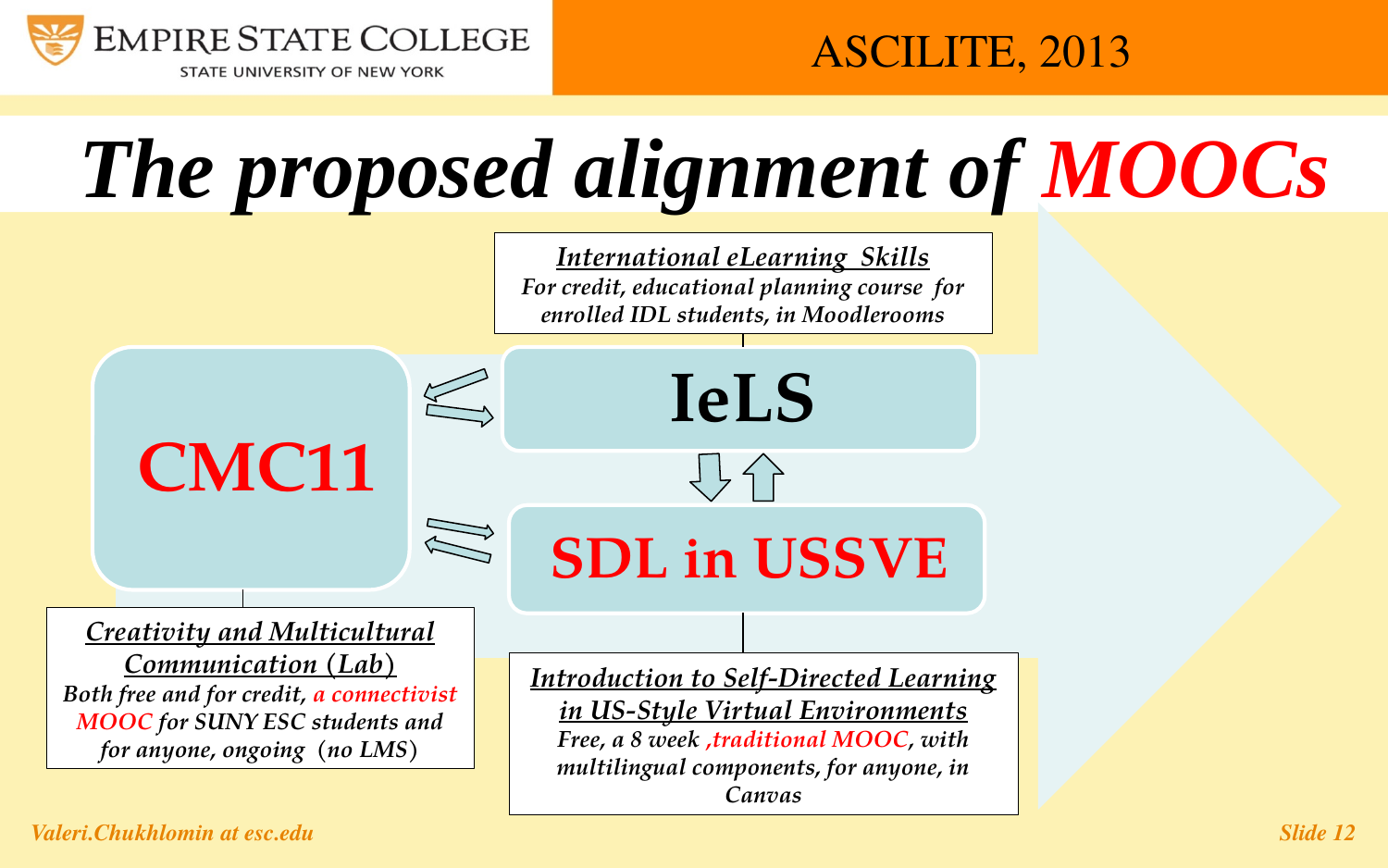

ASCILITE, 2013
The proposed alignment of MOOCs
CMC11
IeLS
SDL in USSVE
International eLearning  Skills
For credit, educational planning course  for enrolled IDL students, in Moodlerooms

Creativity and Multicultural Communication (Lab)
Both free and for credit, a connectivist MOOC for SUNY ESC students and for anyone, ongoing  (no LMS)
Introduction to Self-Directed Learning in US-Style Virtual Environments
Free, a 8 week ,traditional MOOC, with multilingual components, for anyone, in Canvas
Valeri.Chukhlomin at esc.edu                                                                                                                                                                       Slide 12